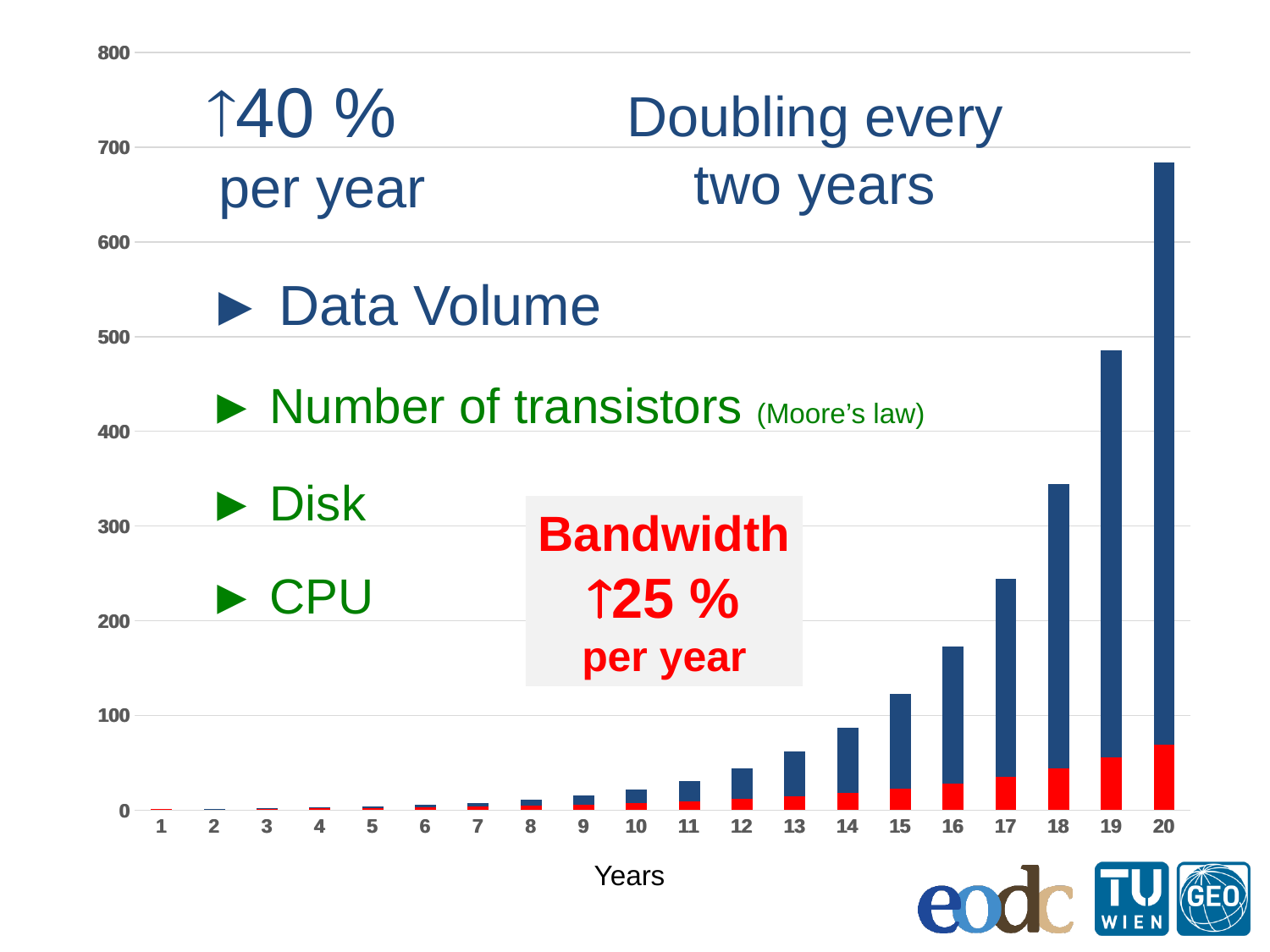

### Chart

| Category |  |  |
|---|---|---|

### Chart

| Category |  |  |
|---|---|---|
↑40 %
 per year
Doubling every two years
► Data Volume

► Number of transistors (Moore’s law)

► Disk

► CPU
Bandwidth
↑25 %
per year
Years